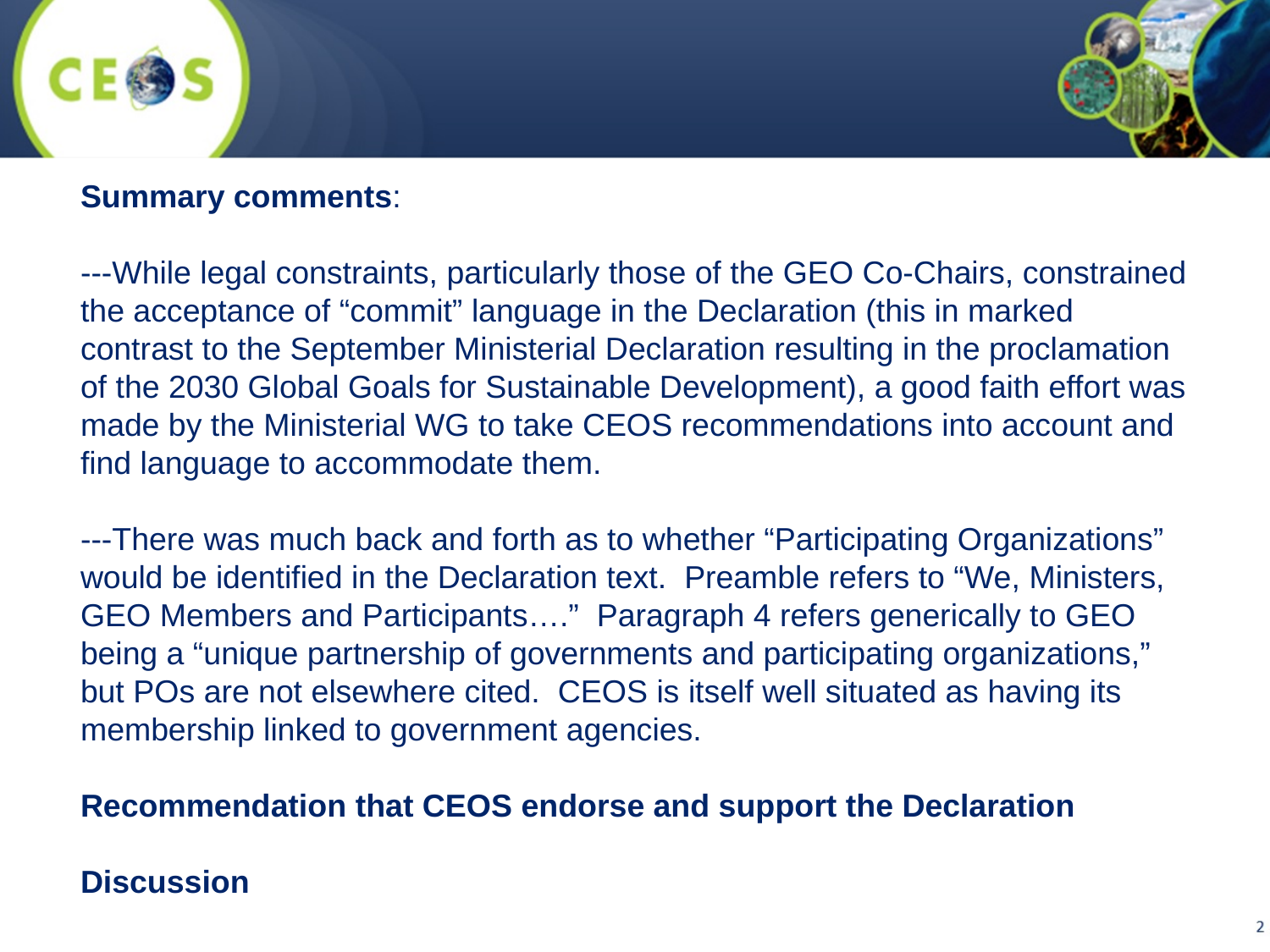

Summary comments:

---While legal constraints, particularly those of the GEO Co-Chairs, constrained the acceptance of “commit” language in the Declaration (this in marked
contrast to the September Ministerial Declaration resulting in the proclamation of the 2030 Global Goals for Sustainable Development), a good faith effort was made by the Ministerial WG to take CEOS recommendations into account and find language to accommodate them.

---There was much back and forth as to whether “Participating Organizations”
would be identified in the Declaration text.  Preamble refers to “We, Ministers,
GEO Members and Participants….”  Paragraph 4 refers generically to GEO
being a “unique partnership of governments and participating organizations,”
but POs are not elsewhere cited.  CEOS is itself well situated as having its
membership linked to government agencies.

Recommendation that CEOS endorse and support the Declaration

Discussion